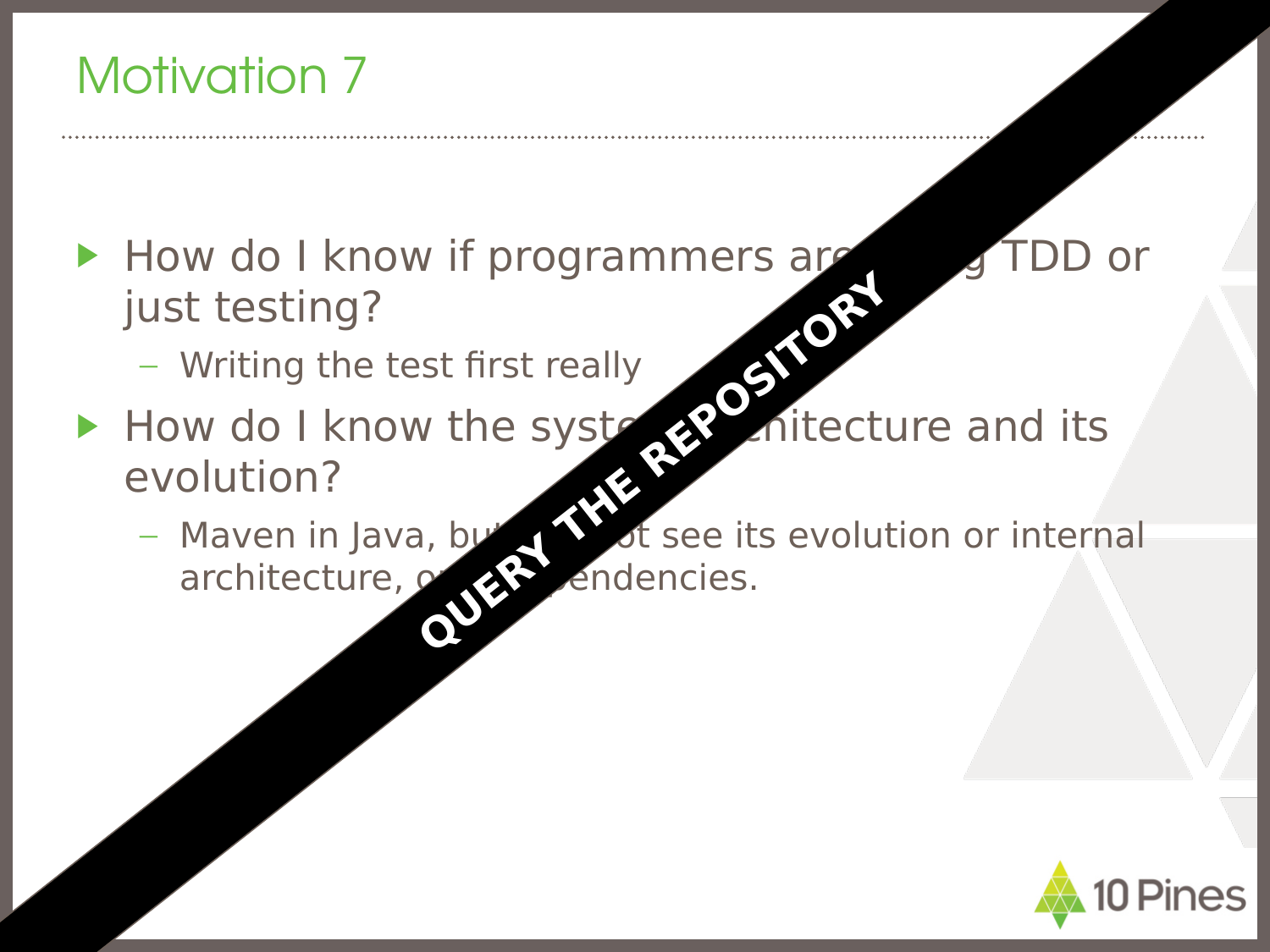

# Motivation 7
How do I know if programmers are doing TDD or just testing?
Writing the test first really
How do I know the system architecture and its evolution?
Maven in Java, but can not see its evolution or internal architecture, only dependencies.

QUERY THE REPOSITORY